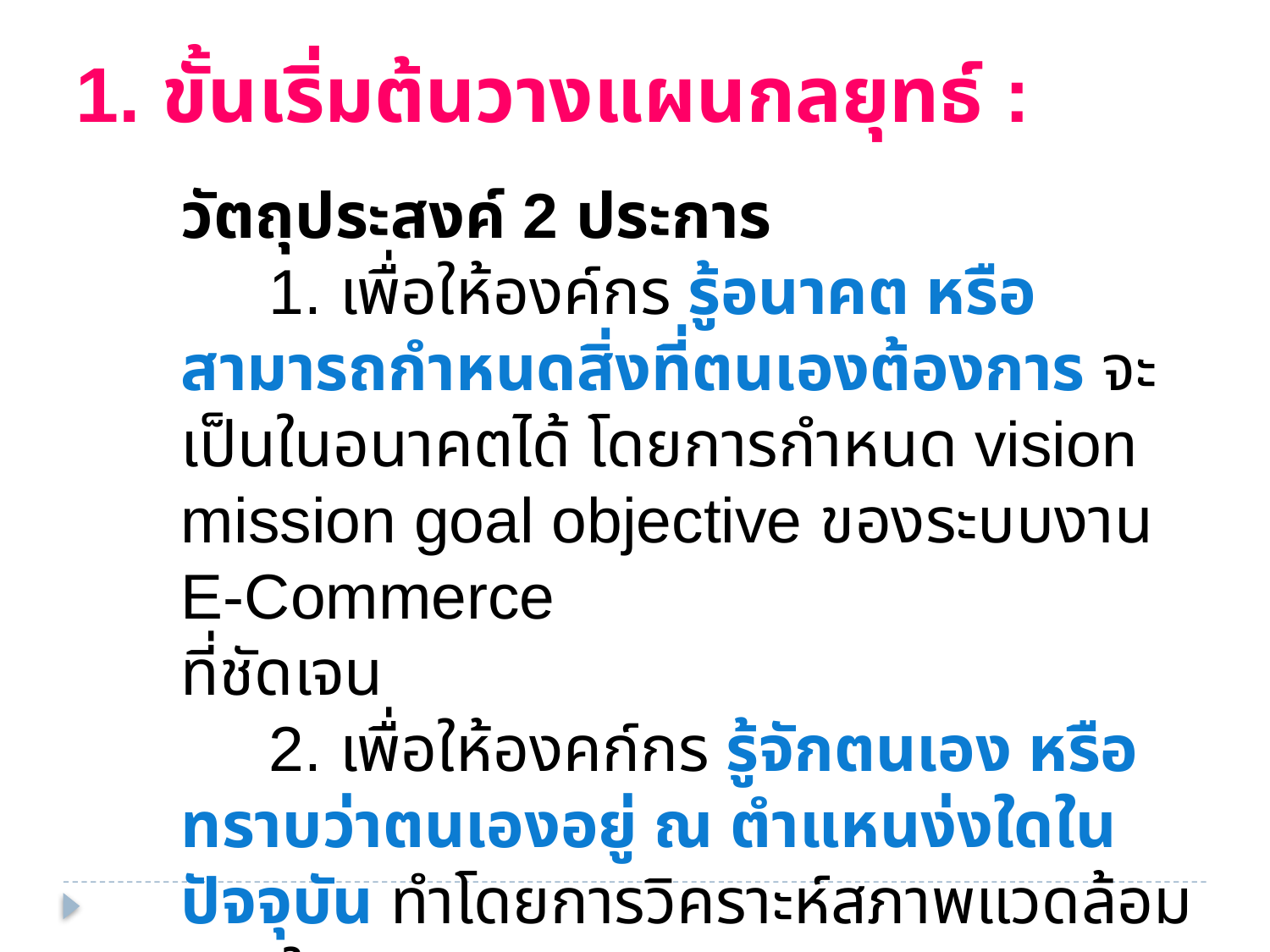

1. ขั้นเริ่มต้นวางแผนกลยุทธ์ :
วัตถุประสงค์ 2 ประการ
     1. เพื่อให้องค์กร รู้อนาคต หรือสามารถกำหนดสิ่งที่ตนเองต้องการ จะเป็นในอนาคตได้ โดยการกำหนด vision mission goal objective ของระบบงาน E-Commerce
ที่ชัดเจน
     2. เพื่อให้องคก์กร รู้จักตนเอง หรือทราบว่าตนเองอยู่ ณ ตำแหนง่งใดในปัจจุบัน ทำโดยการวิคราะห์สภาพแวดล้อมภายในและภายนอก